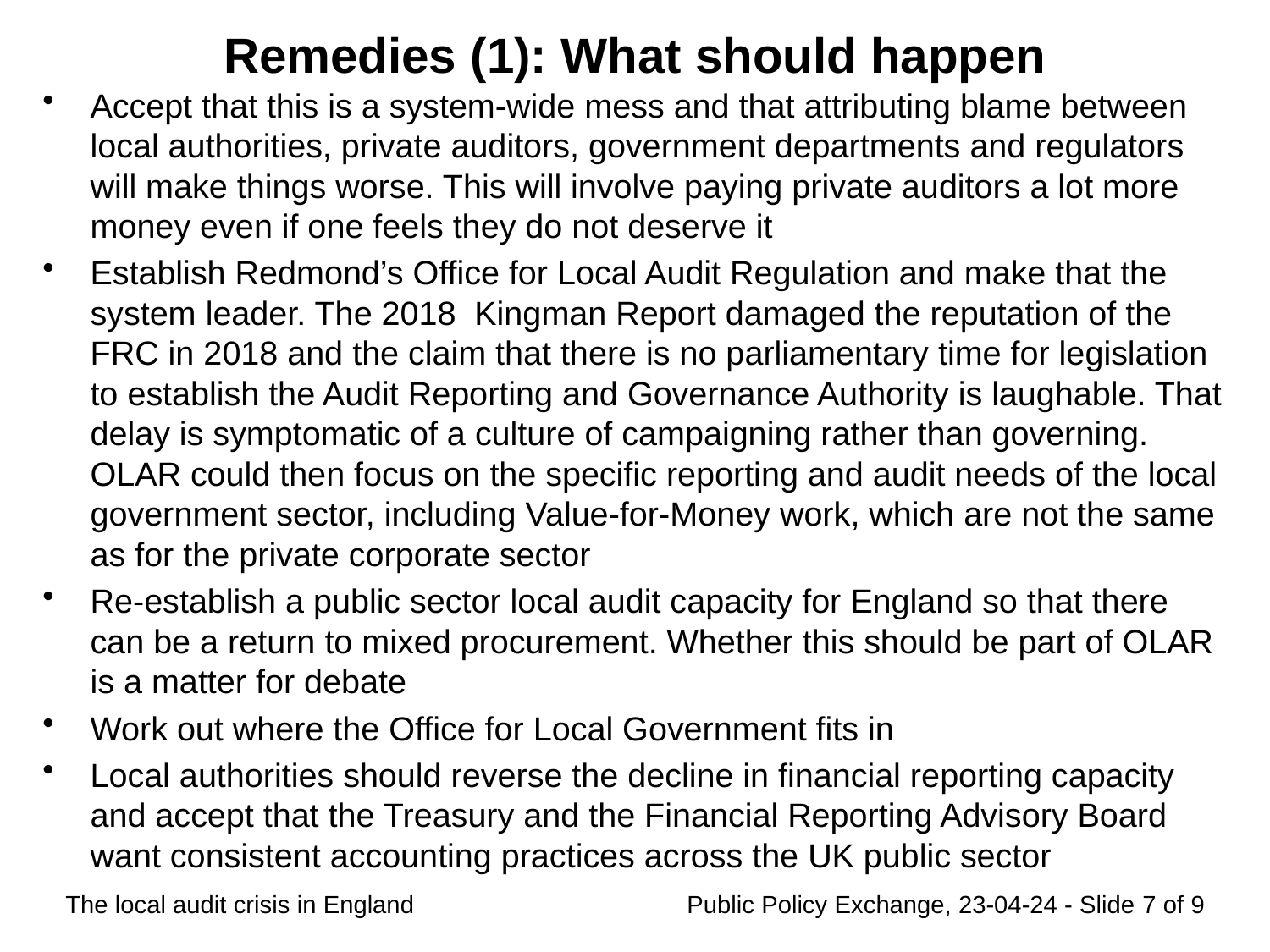

# Remedies (1): What should happen
Accept that this is a system-wide mess and that attributing blame between local authorities, private auditors, government departments and regulators will make things worse. This will involve paying private auditors a lot more money even if one feels they do not deserve it
Establish Redmond’s Office for Local Audit Regulation and make that the system leader. The 2018  Kingman Report damaged the reputation of the FRC in 2018 and the claim that there is no parliamentary time for legislation to establish the Audit Reporting and Governance Authority is laughable. That delay is symptomatic of a culture of campaigning rather than governing. OLAR could then focus on the specific reporting and audit needs of the local government sector, including Value-for-Money work, which are not the same as for the private corporate sector
Re-establish a public sector local audit capacity for England so that there can be a return to mixed procurement. Whether this should be part of OLAR is a matter for debate
Work out where the Office for Local Government fits in
Local authorities should reverse the decline in financial reporting capacity and accept that the Treasury and the Financial Reporting Advisory Board want consistent accounting practices across the UK public sector

The local audit crisis in England